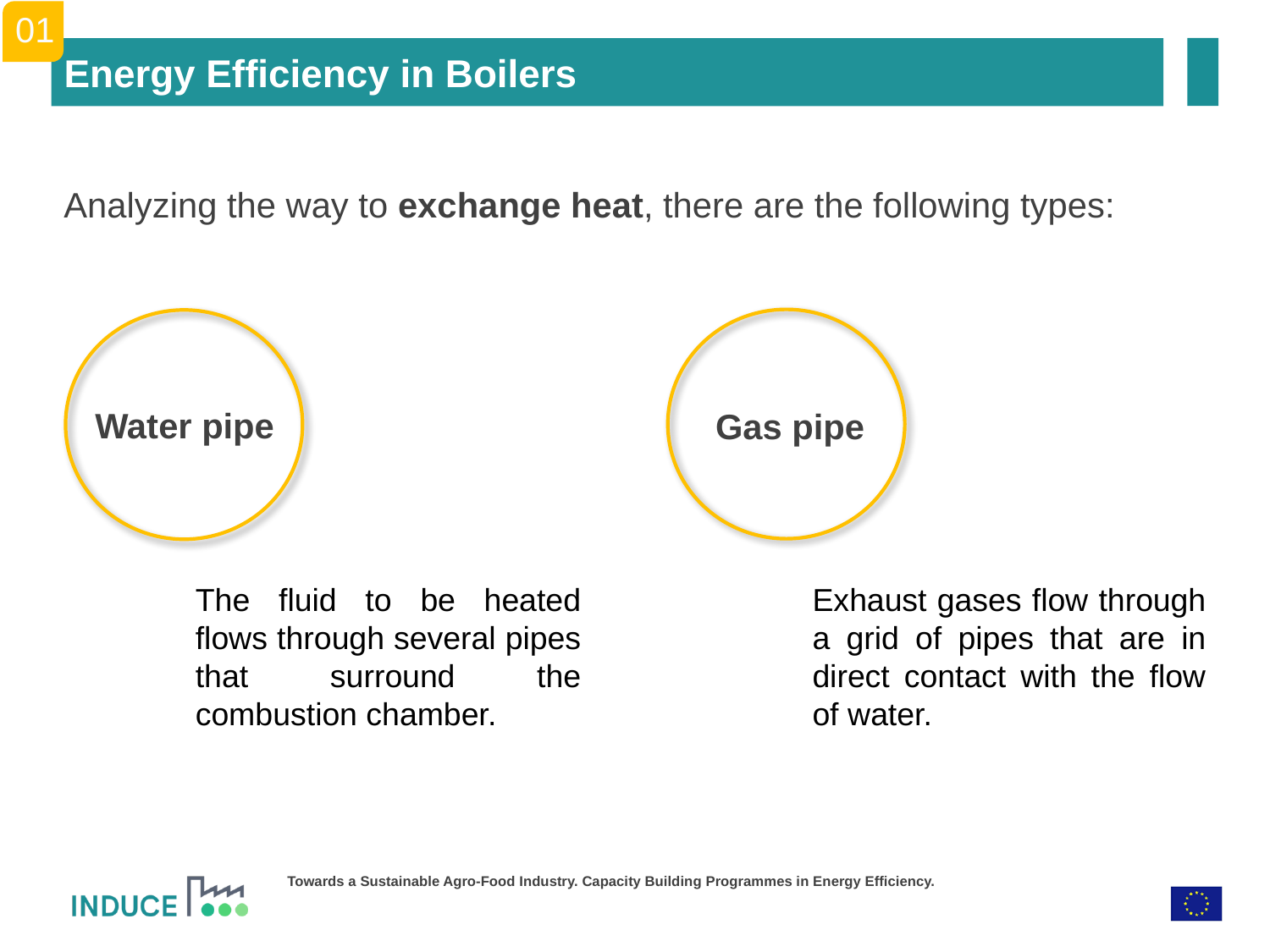

01

Energy Efficiency in Boilers
Analyzing the way to exchange heat, there are the following types:

Gas pipe

Water pipe
The fluid to be heated flows through several pipes that surround the combustion chamber.
Exhaust gases flow through a grid of pipes that are in direct contact with the flow of water.